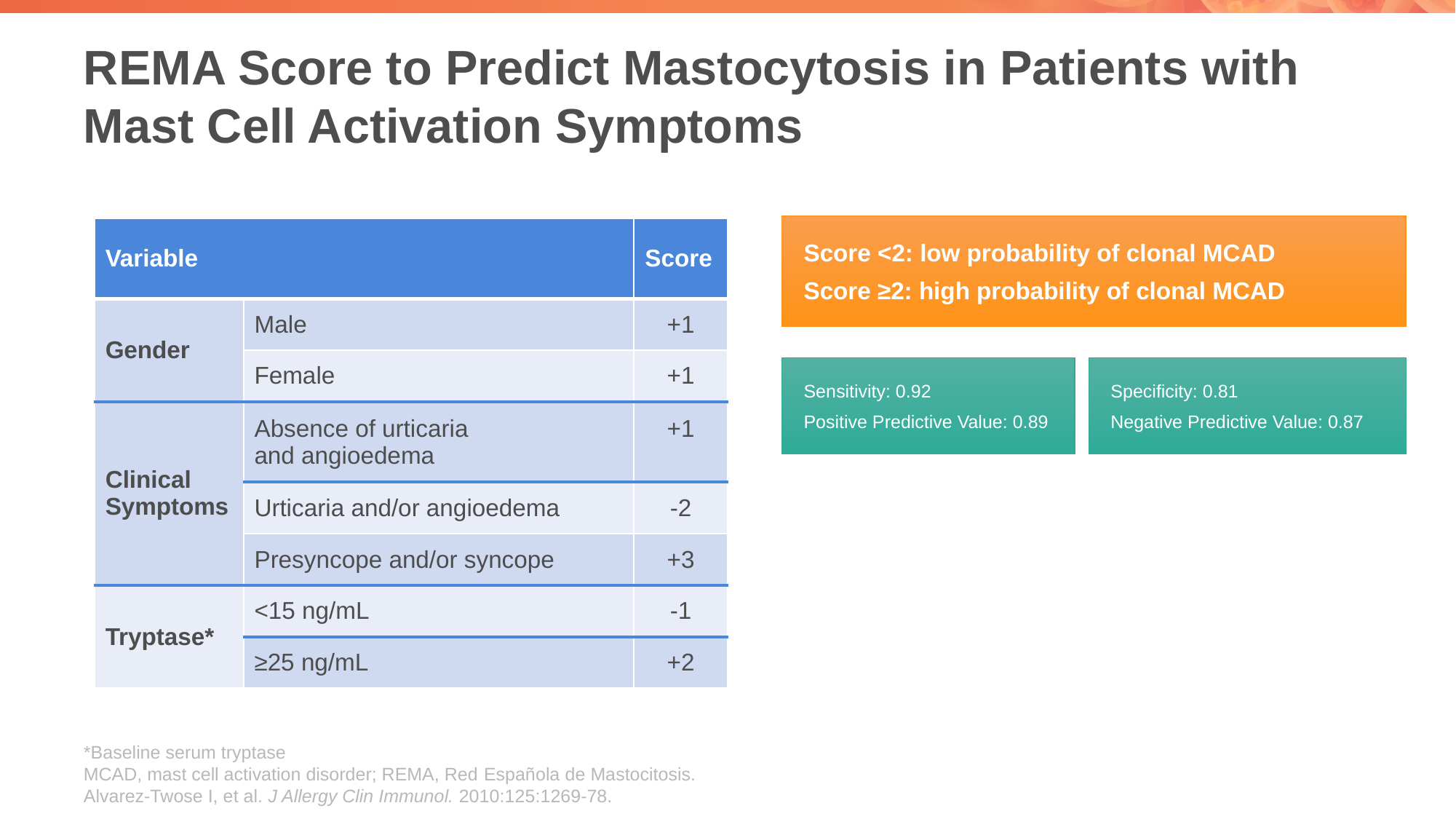

# REMA Score to Predict Mastocytosis in Patients with Mast Cell Activation Symptoms
Score <2: low probability of clonal MCAD
Score ≥2: high probability of clonal MCAD
| Variable |  | Score |
| --- | --- | --- |
| Gender | Male | +1 |
|  | Female | +1 |
| Clinical Symptoms | Absence of urticaria and angioedema | +1 |
|  | Urticaria and/or angioedema | -2 |
|  | Presyncope and/or syncope | +3 |
| Tryptase\* | <15 ng/mL | -1 |
|  | ≥25 ng/mL | +2 |
Sensitivity: 0.92
Positive Predictive Value: 0.89
Specificity: 0.81
Negative Predictive Value: 0.87

*Baseline serum tryptase
MCAD, mast cell activation disorder; REMA, Red Española de Mastocitosis.
Alvarez-Twose I, et al. J Allergy Clin Immunol. 2010:125:1269-78.